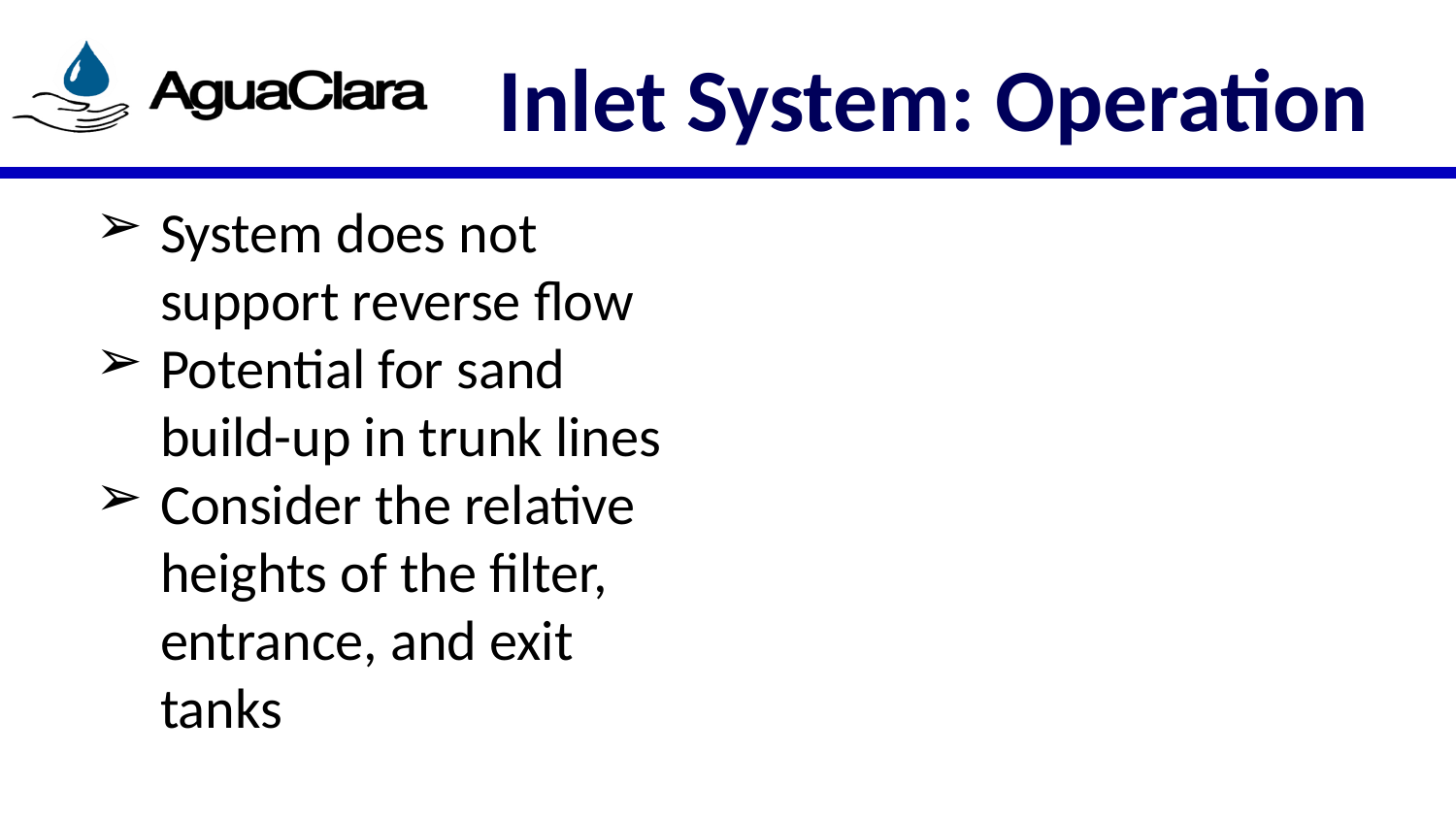

# Inlet System: Operation
System does not support reverse flow
Potential for sand build-up in trunk lines
Consider the relative heights of the filter, entrance, and exit tanks